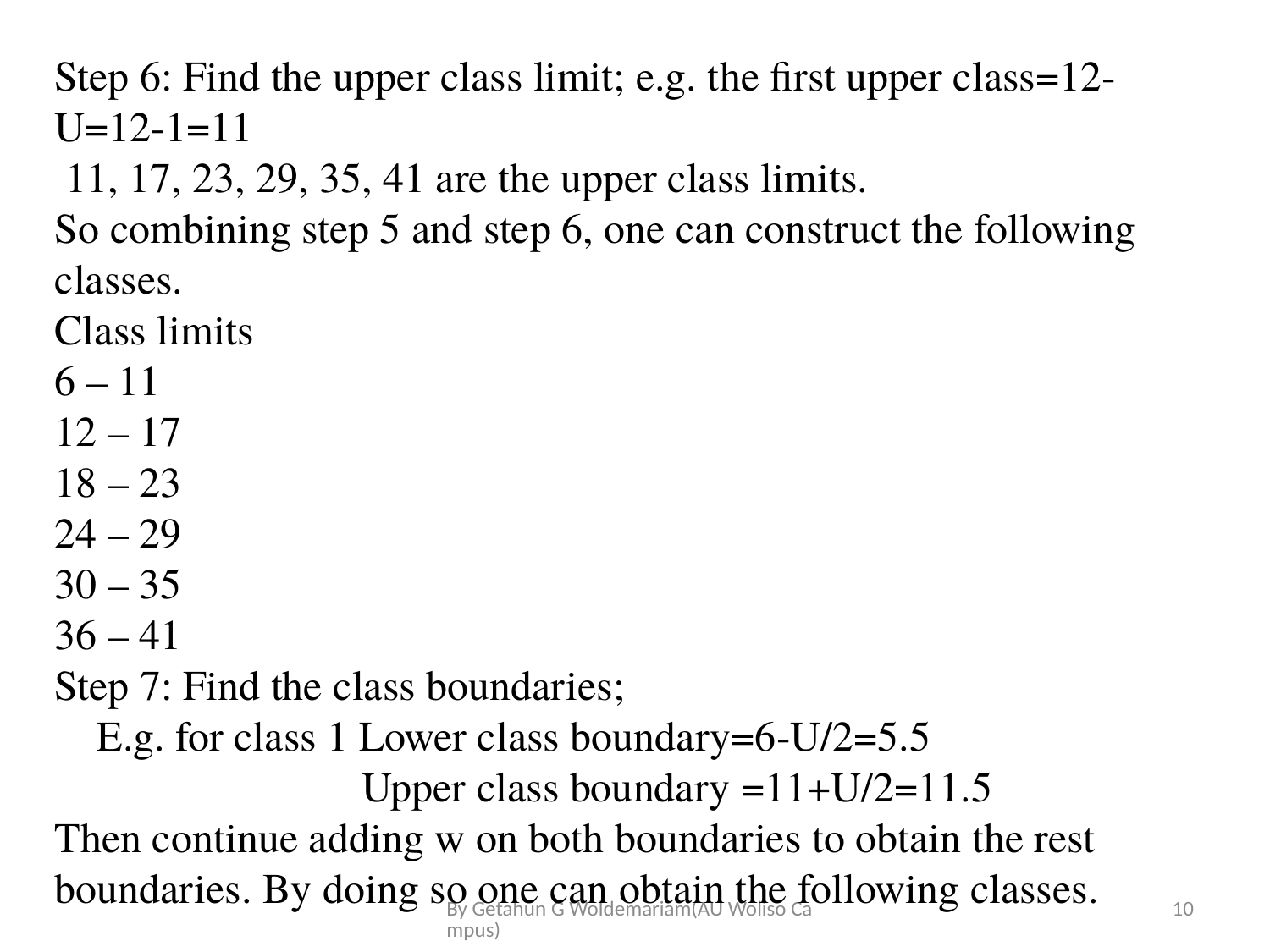

Step 6: Find the upper class limit; e.g. the first upper class=12-U=12-1=11
 11, 17, 23, 29, 35, 41 are the upper class limits.
So combining step 5 and step 6, one can construct the following classes.
Class limits
6 – 11
12 – 17
18 – 23
24 – 29
30 – 35
36 – 41
Step 7: Find the class boundaries;
    E.g. for class 1 Lower class boundary=6-U/2=5.5
                             Upper class boundary =11+U/2=11.5
Then continue adding w on both boundaries to obtain the rest boundaries. By doing so one can obtain the following classes.
By Getahun G Woldemariam(AU Woliso Campus)
10